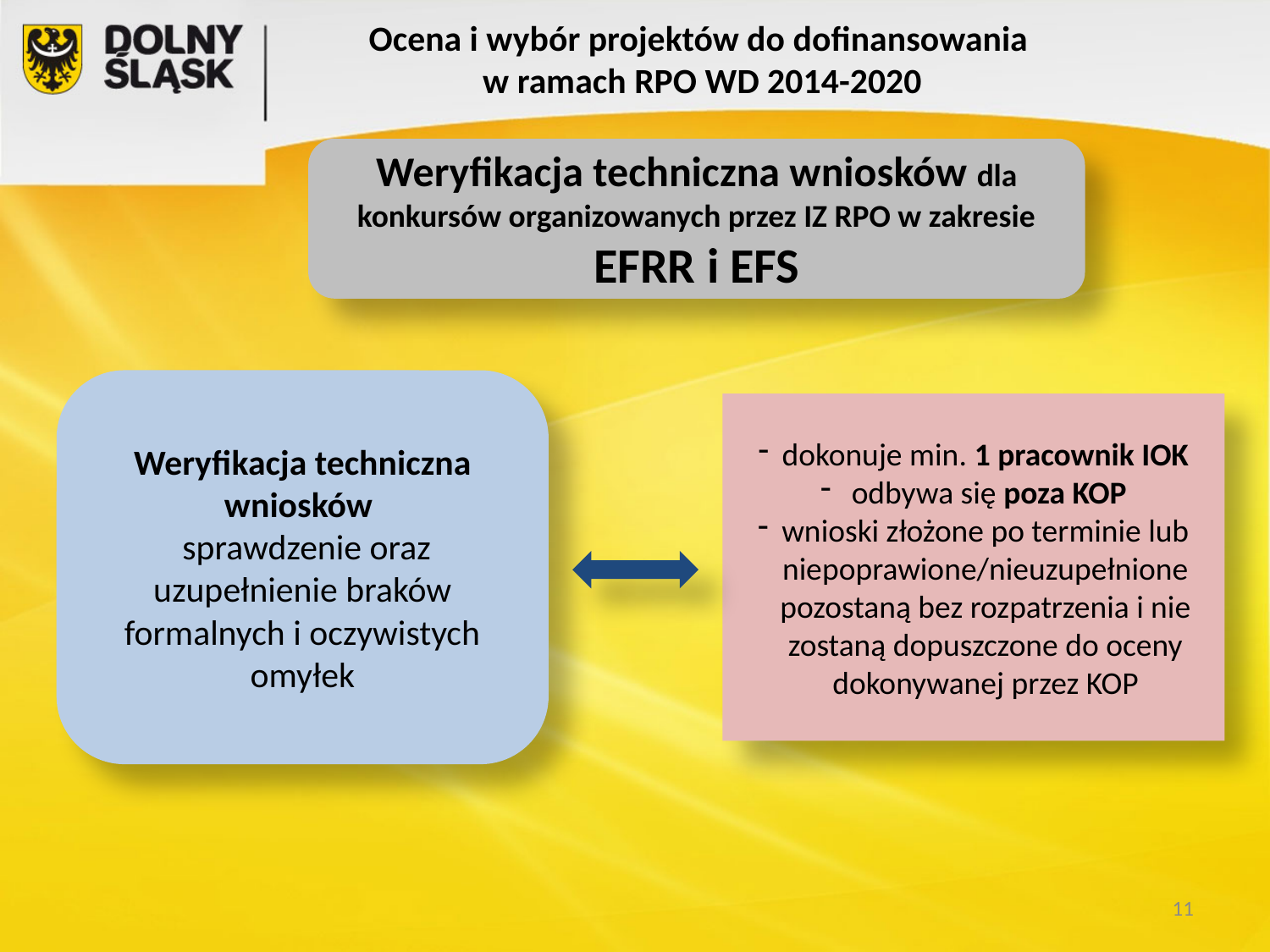

# Ocena i wybór projektów do dofinansowania w ramach RPO WD 2014-2020
Weryfikacja techniczna wniosków dla konkursów organizowanych przez IZ RPO w zakresie EFRR i EFS
Weryfikacja techniczna wniosków
 sprawdzenie oraz uzupełnienie braków formalnych i oczywistych omyłek
dokonuje min. 1 pracownik IOK
 odbywa się poza KOP
wnioski złożone po terminie lub niepoprawione/nieuzupełnione pozostaną bez rozpatrzenia i nie zostaną dopuszczone do oceny dokonywanej przez KOP

11